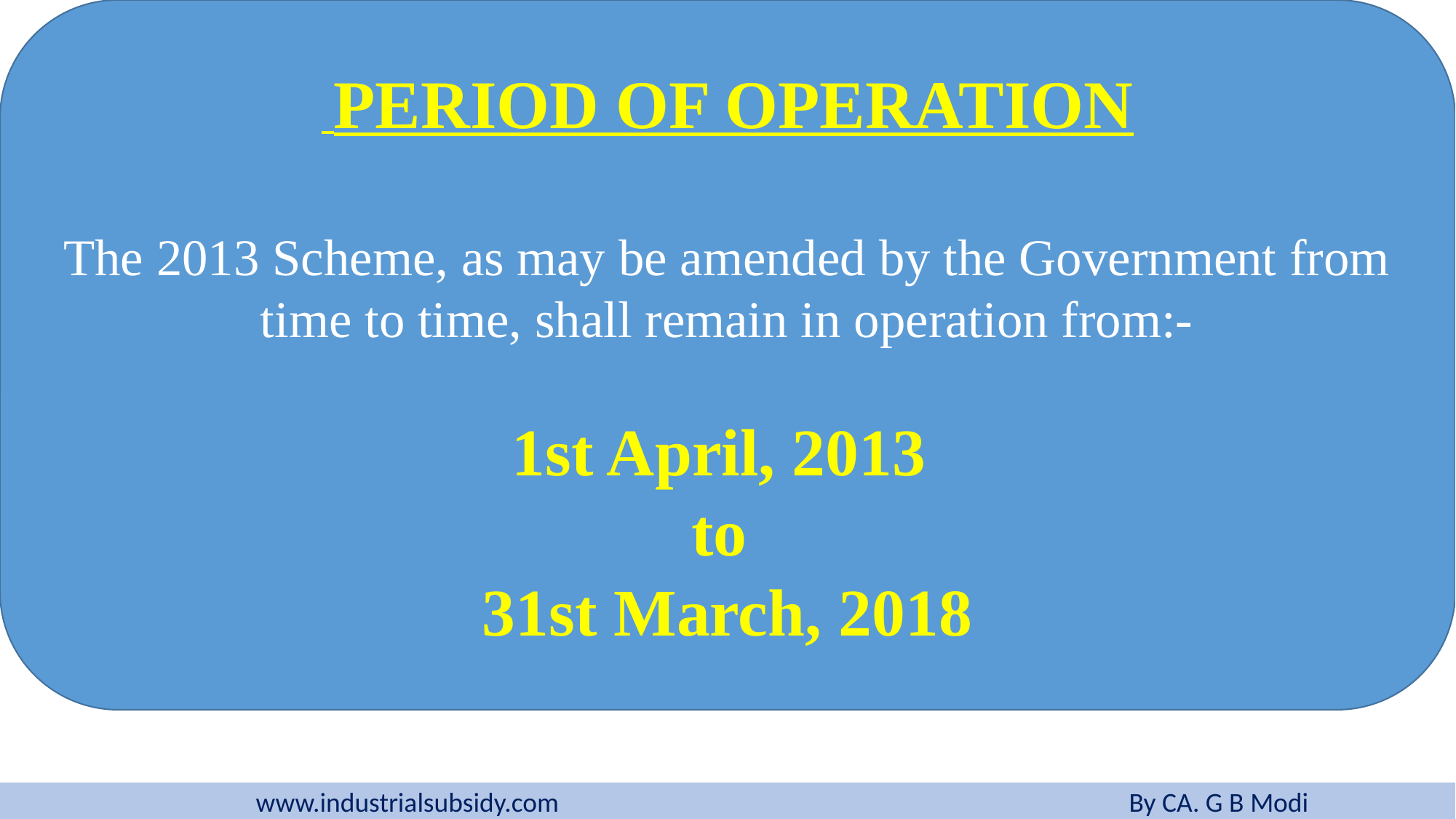

PERIOD OF OPERATION

The 2013 Scheme, as may be amended by the Government from time to time, shall remain in operation from:-

1st April, 2013
to
31st March, 2018
www.industrialsubsidy.com                                    				By CA. G B Modi